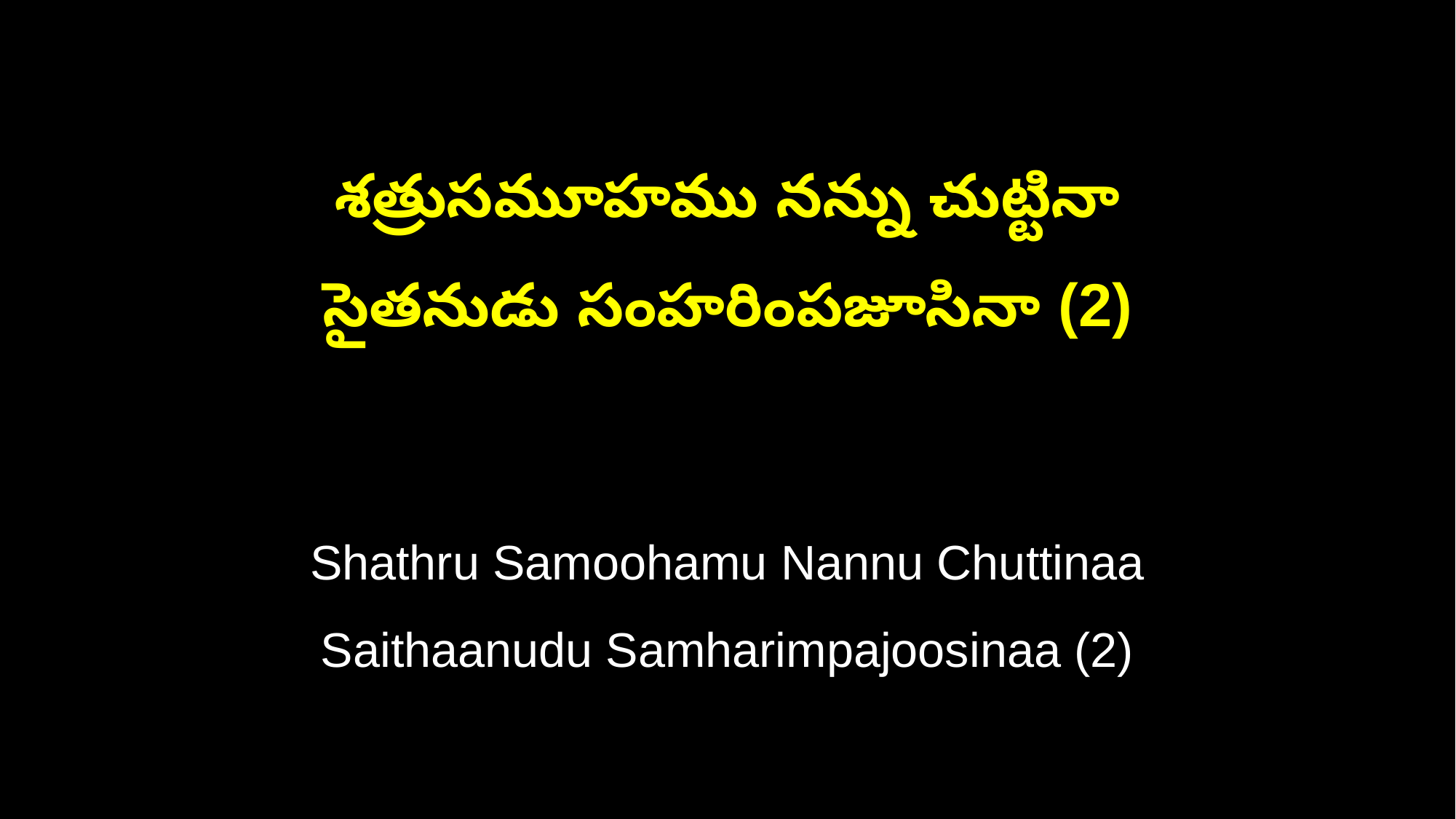

శత్రుసమూహము నన్ను చుట్టినా
సైతనుడు సంహరింపజూసినా (2)
Shathru Samoohamu Nannu Chuttinaa
Saithaanudu Samharimpajoosinaa (2)